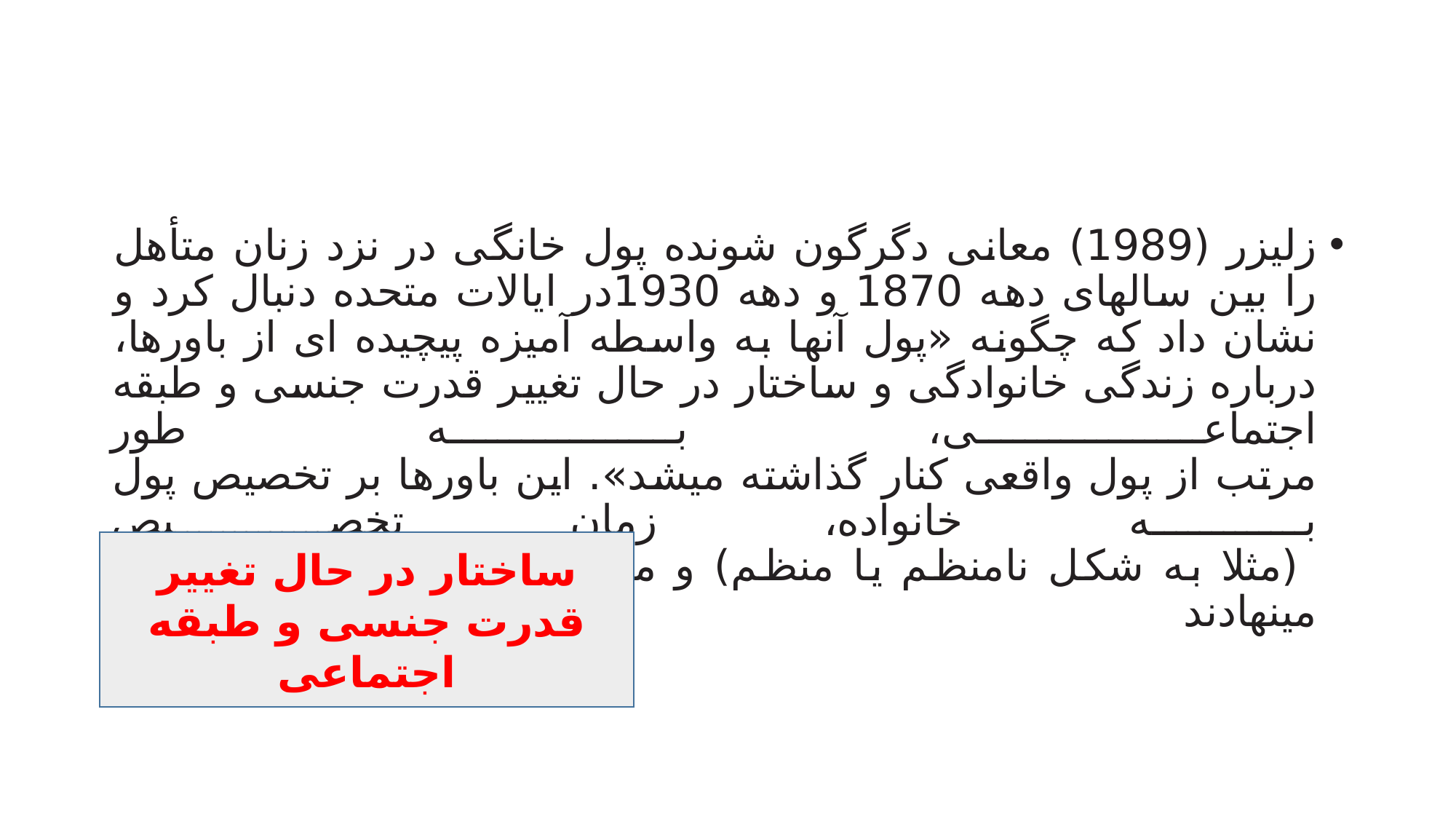

#
زلیزر (1989) معانی دگرگون شونده پول خانگی در نزد زنان متأهل را بین سالهای دهه 1870 و دهه 1930در ایالات متحده دنبال کرد و نشان داد که چگونه «پول آنها به واسطه آمیزه پیچیده ای از باورها، درباره زندگی خانوادگی و ساختار در حال تغییر قدرت جنسی و طبقه اجتماعی، به طور
مرتب از پول واقعی کنار گذاشته میشد». این باورها بر تخصیص پول به خانواده، زمان تخصیص
 (مثلا به شکل نامنظم یا منظم) و مقدار پول تخصیص یافته تأثیر مینهادند
ساختار در حال تغییر قدرت جنسی و طبقه اجتماعی